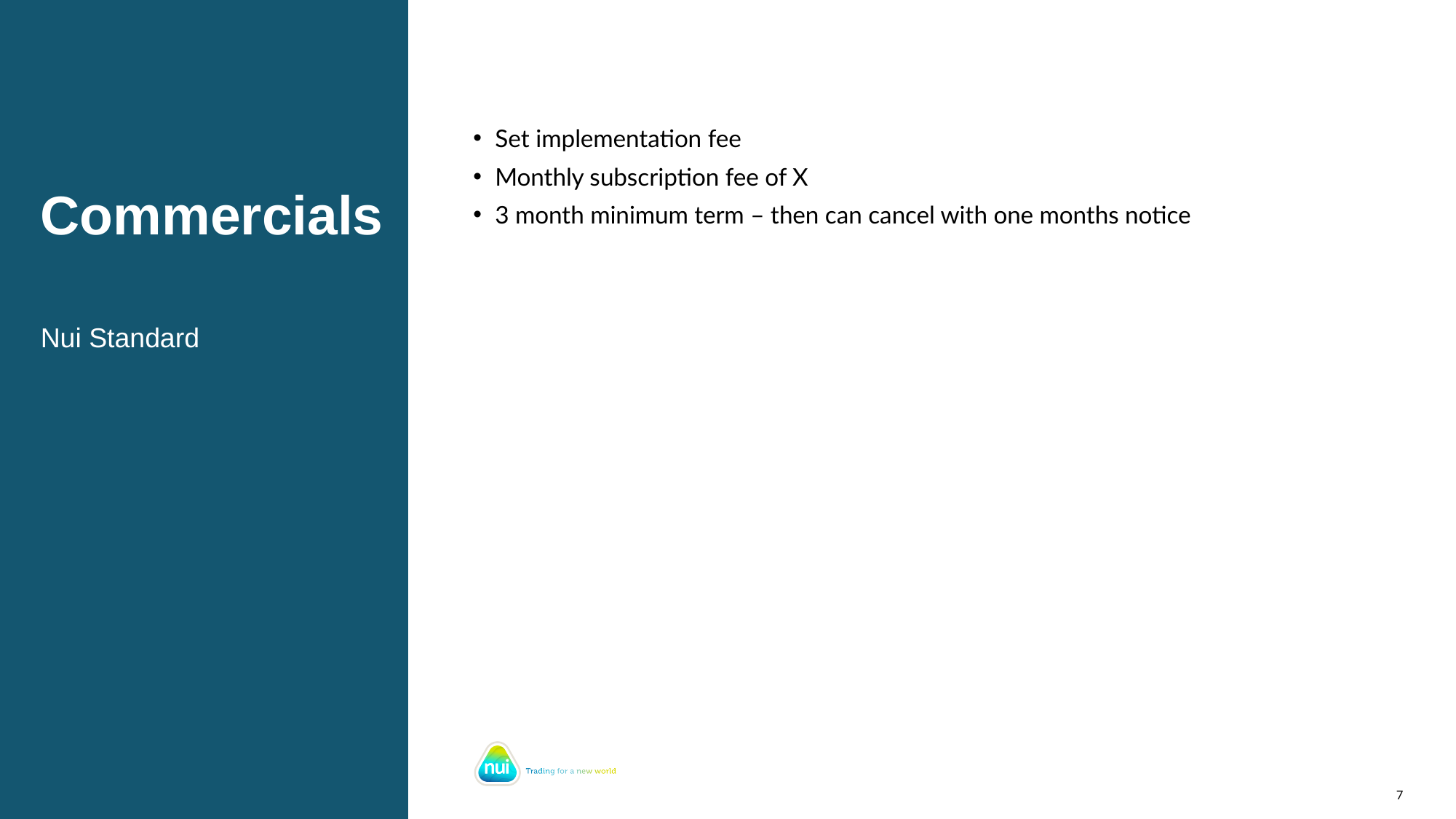

Set implementation fee
Monthly subscription fee of X
3 month minimum term – then can cancel with one months notice

# Commercials
Nui Standard